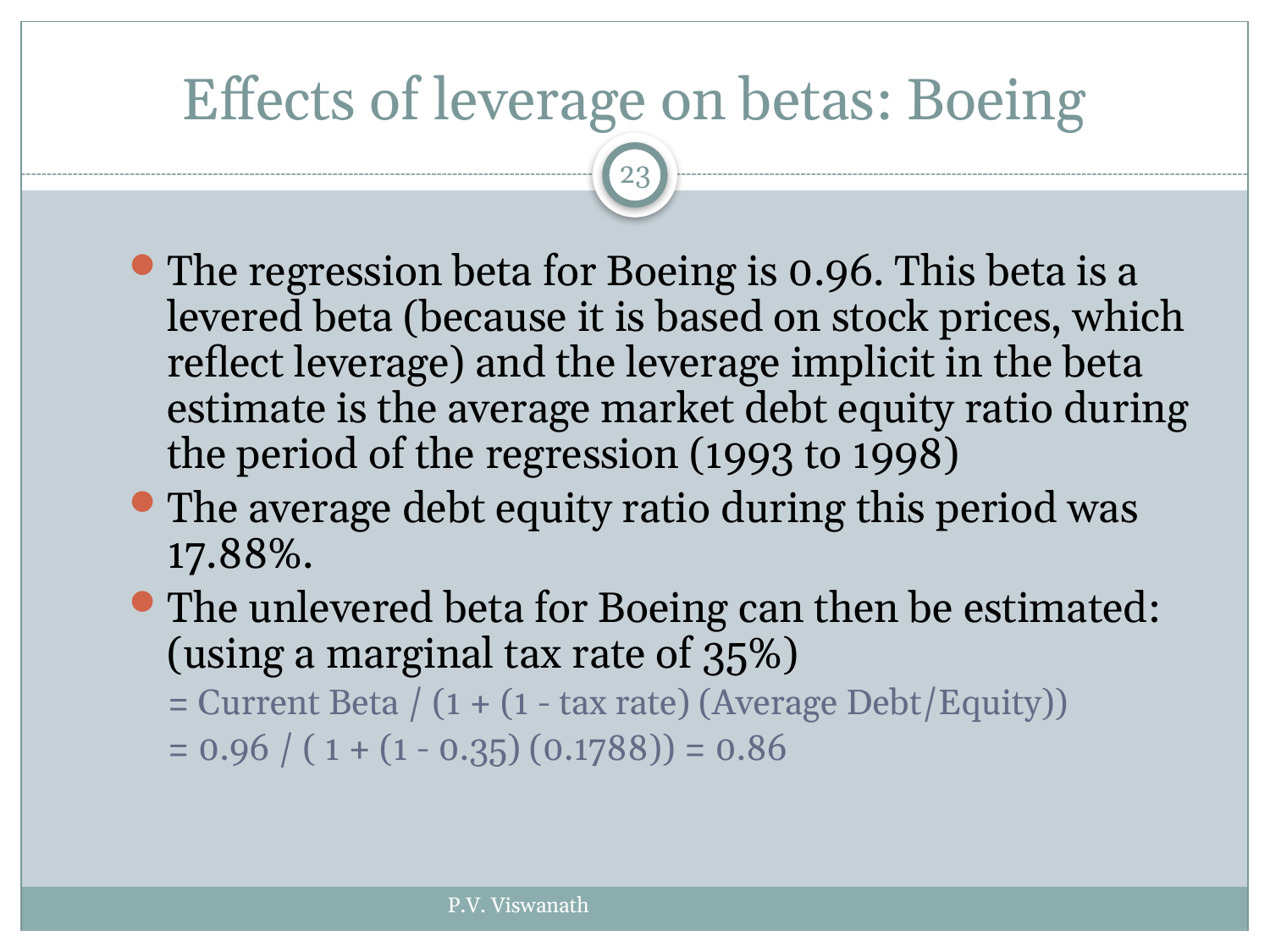

# Effects of leverage on betas: Boeing
23
The regression beta for Boeing is 0.96. This beta is a levered beta (because it is based on stock prices, which reflect leverage) and the leverage implicit in the beta estimate is the average market debt equity ratio during the period of the regression (1993 to 1998)
The average debt equity ratio during this period was 17.88%.
The unlevered beta for Boeing can then be estimated:(using a marginal tax rate of 35%)
= Current Beta / (1 + (1 - tax rate) (Average Debt/Equity))
= 0.96 / ( 1 + (1 - 0.35) (0.1788)) = 0.86
P.V. Viswanath